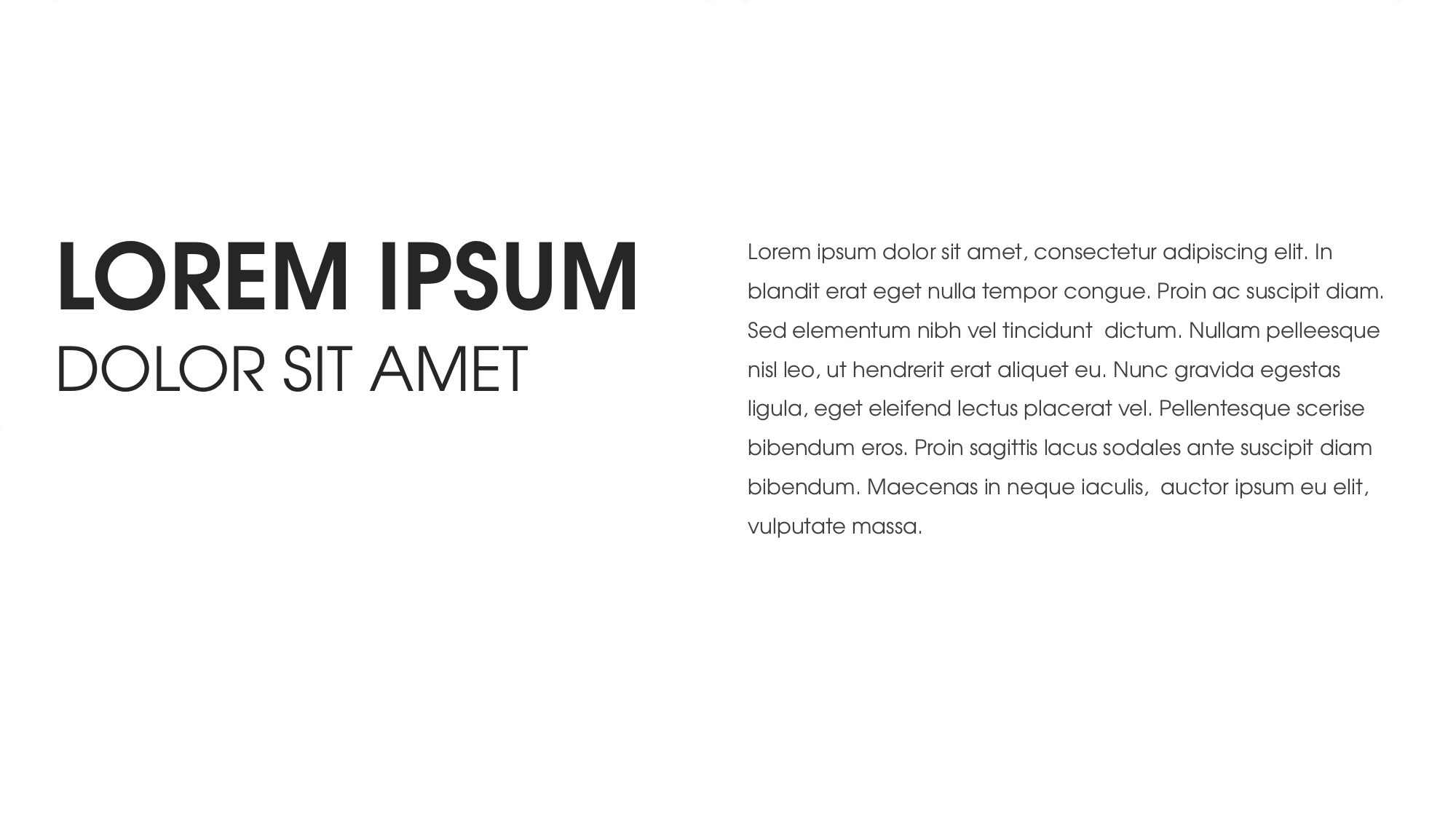

LOREM IPSUM
DOLOR SIT AMET
Lorem ipsum dolor sit amet, consectetur adipiscing elit. In
blandit erat eget nulla tempor congue. Proin ac suscipit diam.
Sed elementum nibh vel tincidunt  dictum. Nullam pelleesque
nisl leo, ut hendrerit erat aliquet eu. Nunc gravida egestas
ligula, eget eleifend lectus placerat vel. Pellentesque scerise
bibendum eros. Proin sagittis lacus sodales ante suscipit diam
bibendum. Maecenas in neque iaculis,  auctor ipsum eu elit,
vulputate massa.